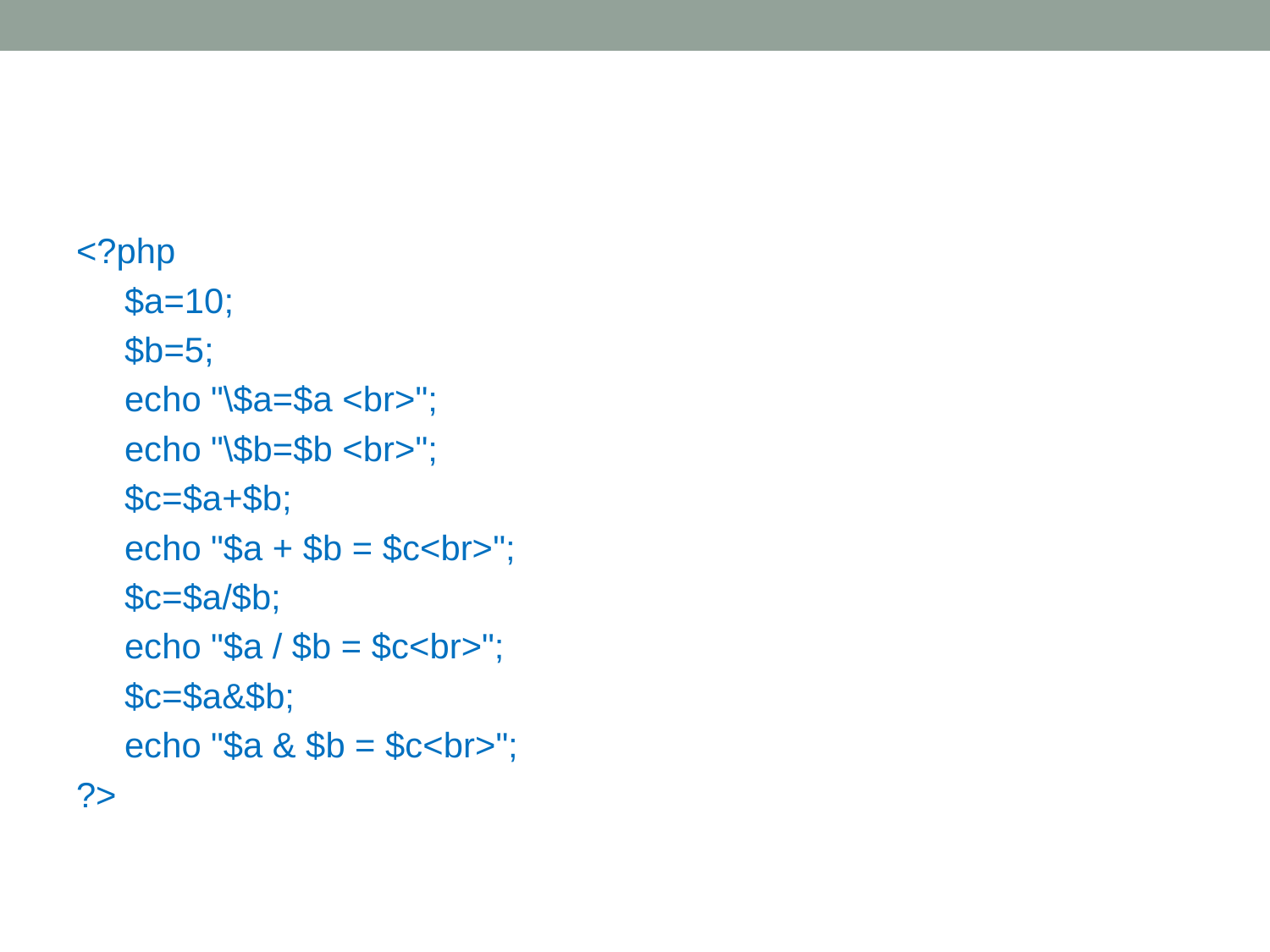

#
<?php
$a=10;
$b=5;
echo "\$a=$a <br>";
echo "\$b=$b <br>";
$c=$a+$b;
echo "$a + $b = $c<br>";
$c=$a/$b;
echo "$a / $b = $c<br>";
$c=$a&$b;
echo "$a & $b = $c<br>";
?>